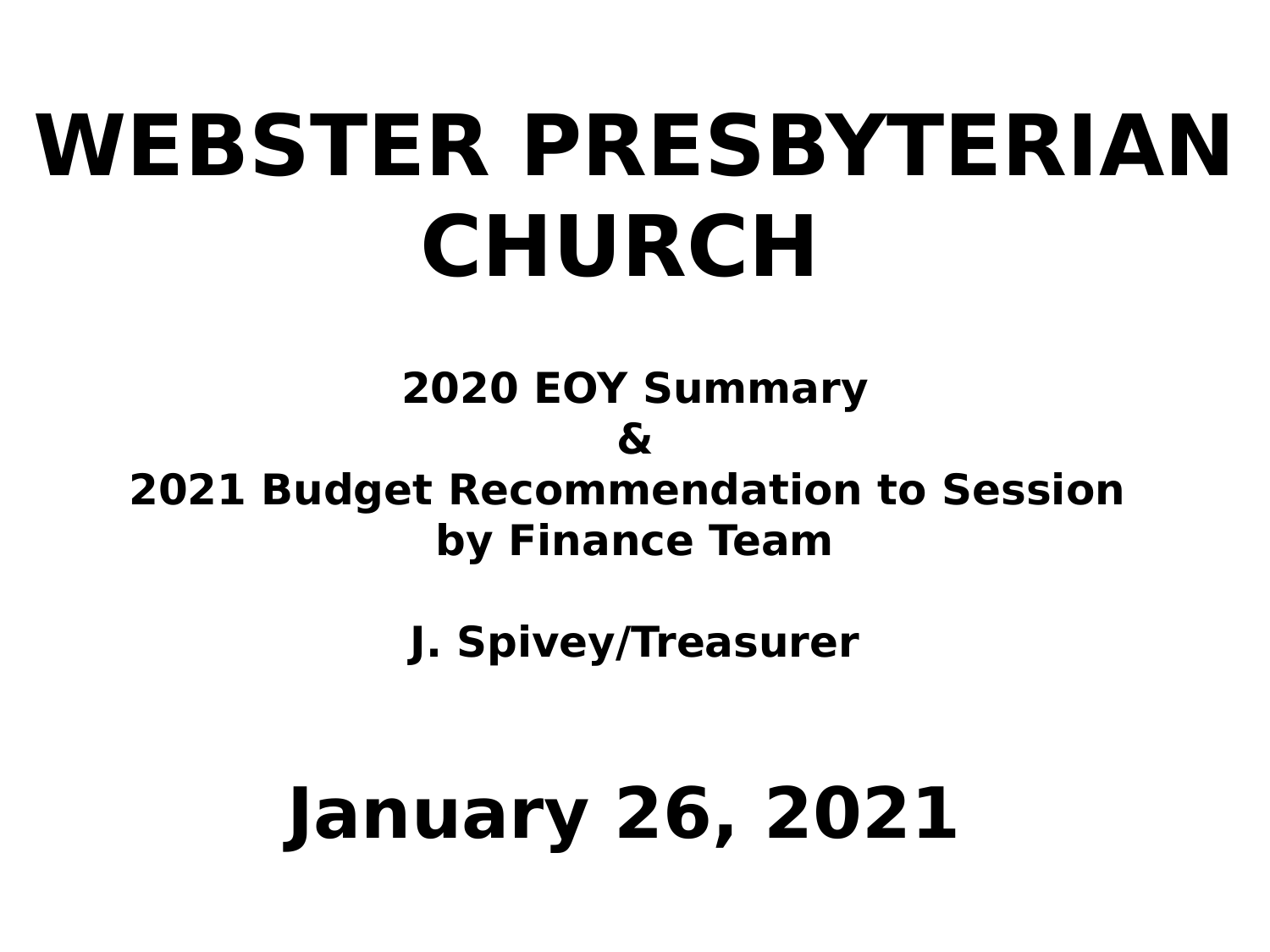

# WEBSTER PRESBYTERIAN CHURCH 2020 EOY Summary & 2021 Budget Recommendation to Session by Finance Team J. Spivey/Treasurer
January 26, 2021